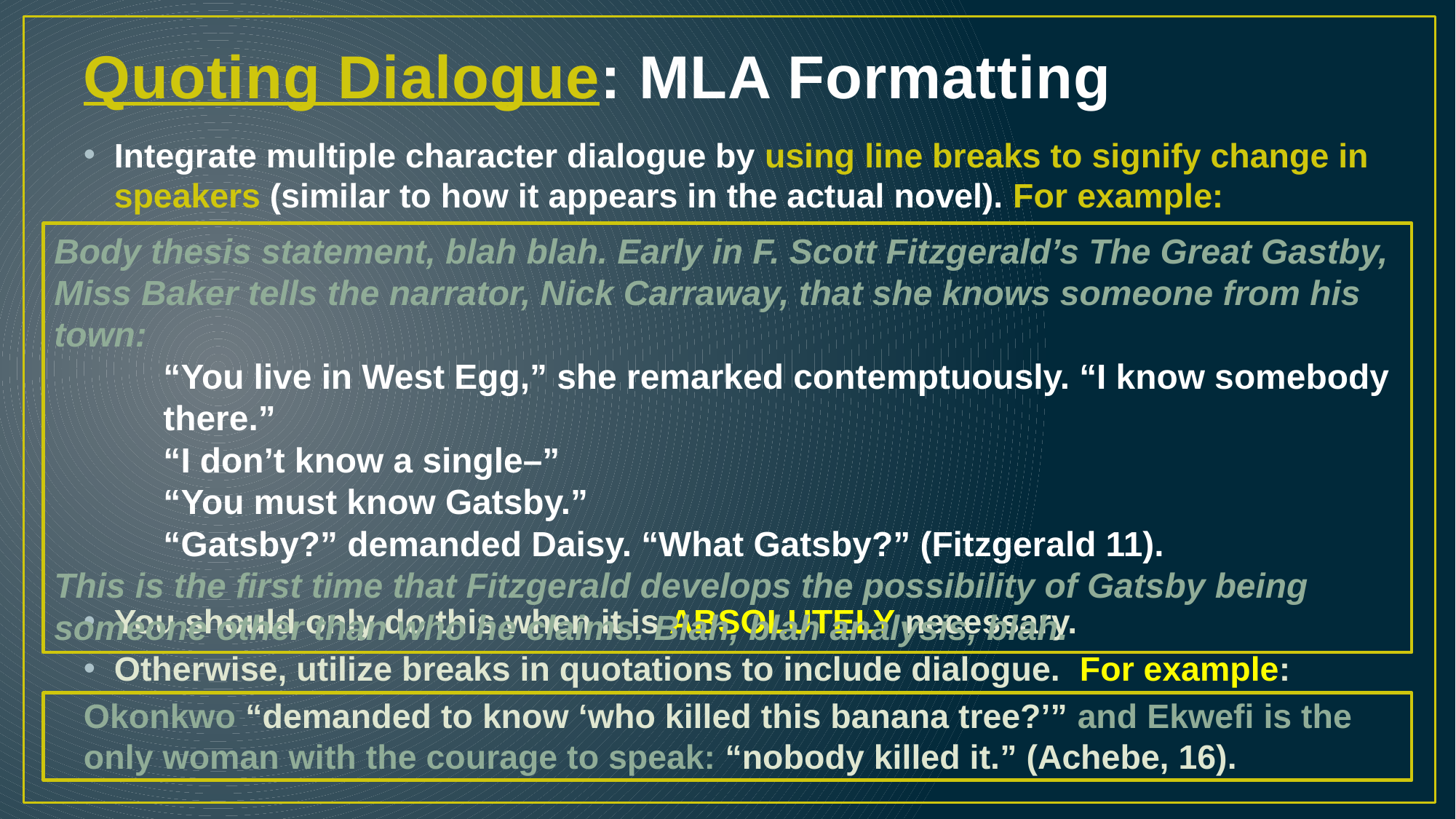

# Quoting Dialogue: MLA Formatting
Integrate multiple character dialogue by using line breaks to signify change in speakers (similar to how it appears in the actual novel). For example:

You should only do this when it is ABSOLUTELY necessary.
Otherwise, utilize breaks in quotations to include dialogue.  For example:
Okonkwo “demanded to know ‘who killed this banana tree?’” and Ekwefi is the only woman with the courage to speak: “nobody killed it.” (Achebe, 16).
Body thesis statement, blah blah. Early in F. Scott Fitzgerald’s The Great Gastby, Miss Baker tells the narrator, Nick Carraway, that she knows someone from his town:
	“You live in West Egg,” she remarked contemptuously. “I know somebody 	there.”
	“I don’t know a single–”
	“You must know Gatsby.”
	“Gatsby?” demanded Daisy. “What Gatsby?” (Fitzgerald 11).
This is the first time that Fitzgerald develops the possibility of Gatsby being someone other than who he claims. Blah, blah analysis, blah.